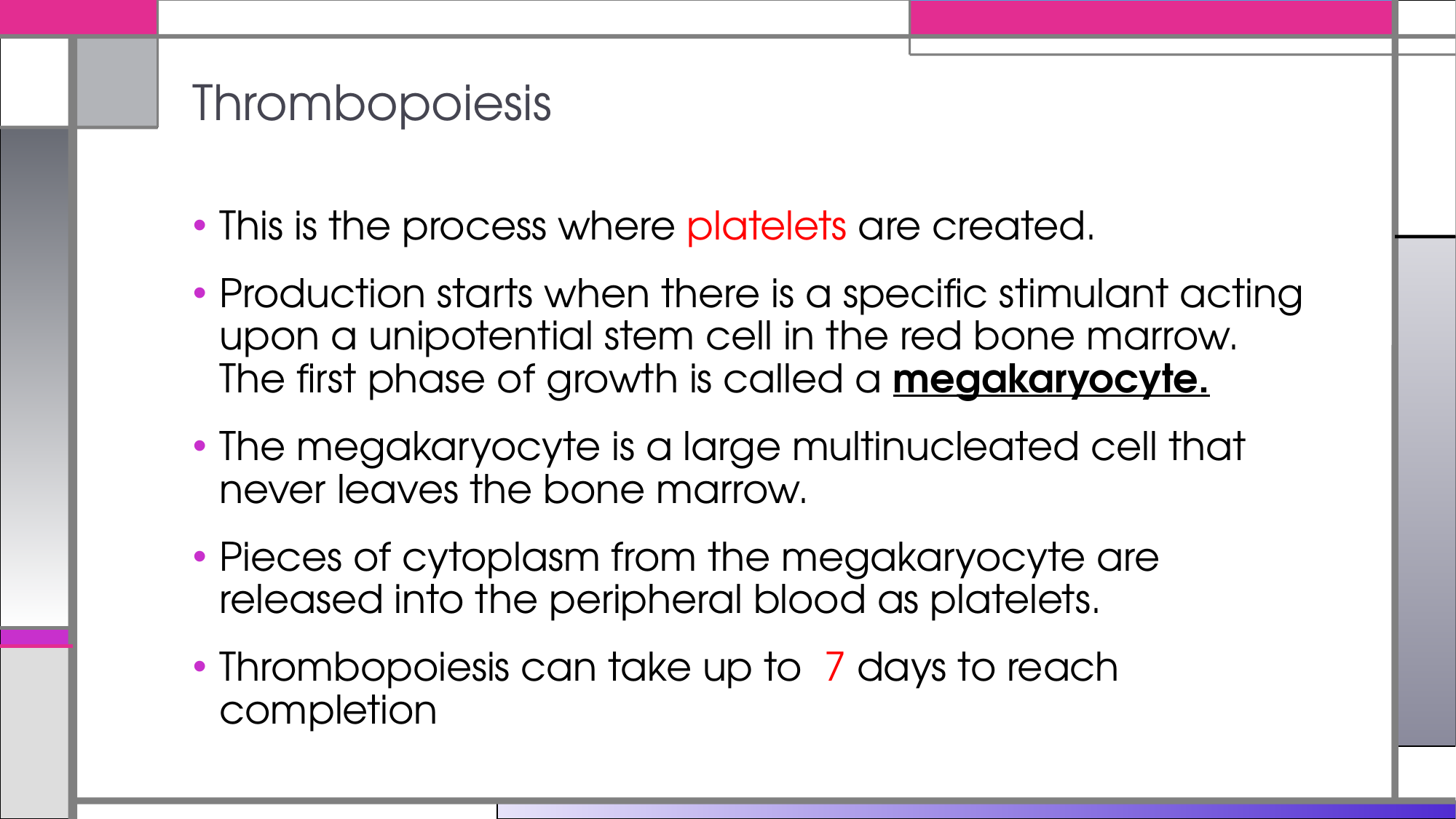

# Thrombopoiesis
This is the process where platelets are created.
Production starts when there is a specific stimulant acting upon a unipotential stem cell in the red bone marrow.  The first phase of growth is called a megakaryocyte.
The megakaryocyte is a large multinucleated cell that never leaves the bone marrow.
Pieces of cytoplasm from the megakaryocyte are released into the peripheral blood as platelets.
Thrombopoiesis can take up to  7 days to reach completion